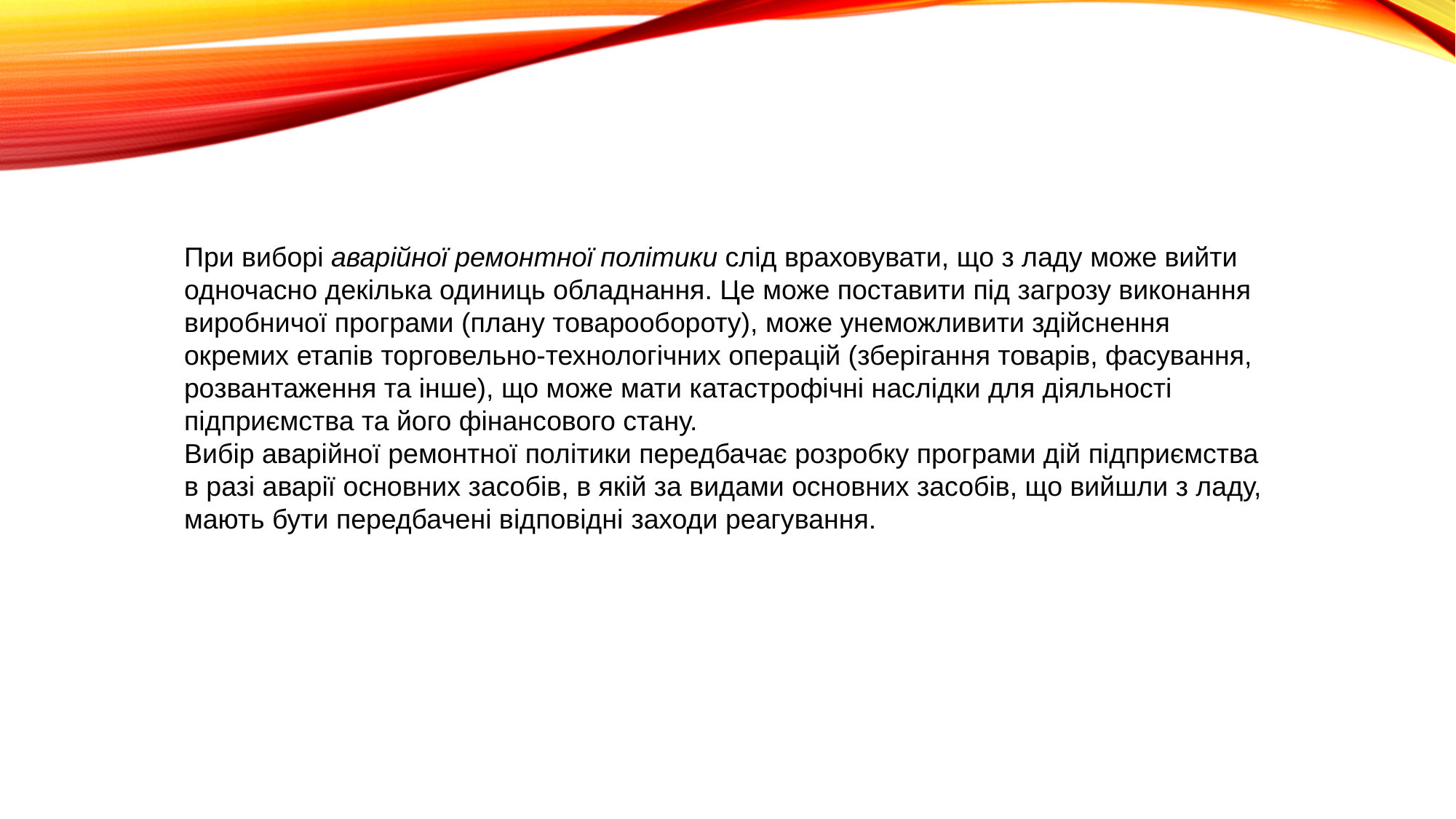

При виборі аварійної ремонтної політики слід враховувати, що з ладу може вийти одночасно декілька одиниць обладнання. Це може поставити під загрозу виконання виробничої програми (плану товарообороту), може унеможливити здійснення окремих етапів торговельно-технологічних операцій (зберігання товарів, фасування, розвантаження та інше), що може мати катастрофічні наслідки для діяльності підприємства та його фінансового стану.
Вибір аварійної ремонтної політики передбачає розробку програми дій підприємства в разі аварії основних засобів, в якій за видами основних засобів, що вийшли з ладу, мають бути передбачені відповідні заходи реагування.